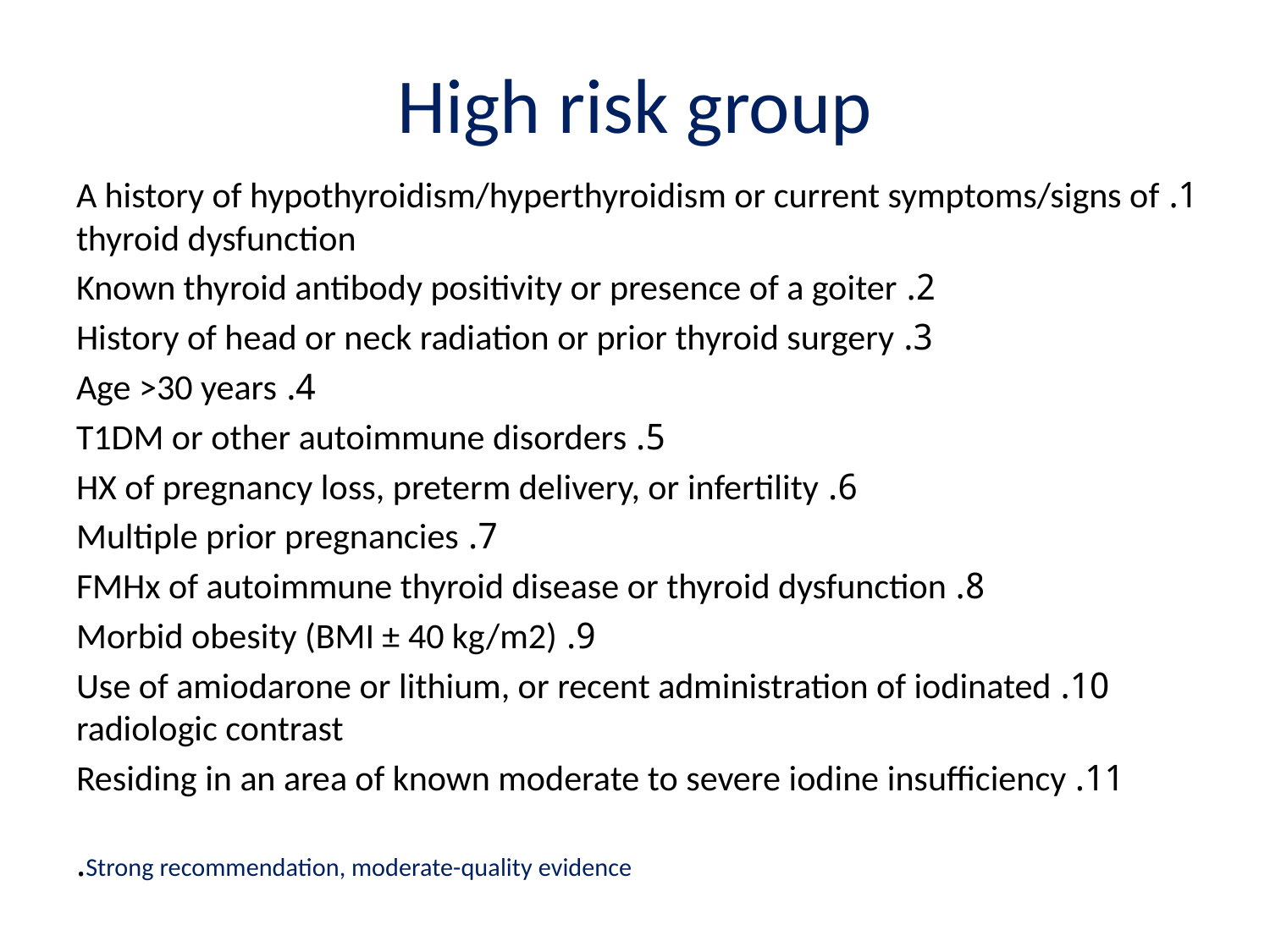

# High risk group
1. A history of hypothyroidism/hyperthyroidism or current symptoms/signs of thyroid dysfunction
2. Known thyroid antibody positivity or presence of a goiter
3. History of head or neck radiation or prior thyroid surgery
4. Age >30 years
5. T1DM or other autoimmune disorders
6. HX of pregnancy loss, preterm delivery, or infertility
7. Multiple prior pregnancies
8. FMHx of autoimmune thyroid disease or thyroid dysfunction
9. Morbid obesity (BMI ± 40 kg/m2)
10. Use of amiodarone or lithium, or recent administration of iodinated radiologic contrast
11. Residing in an area of known moderate to severe iodine insufficiency

Strong recommendation, moderate-quality evidence.